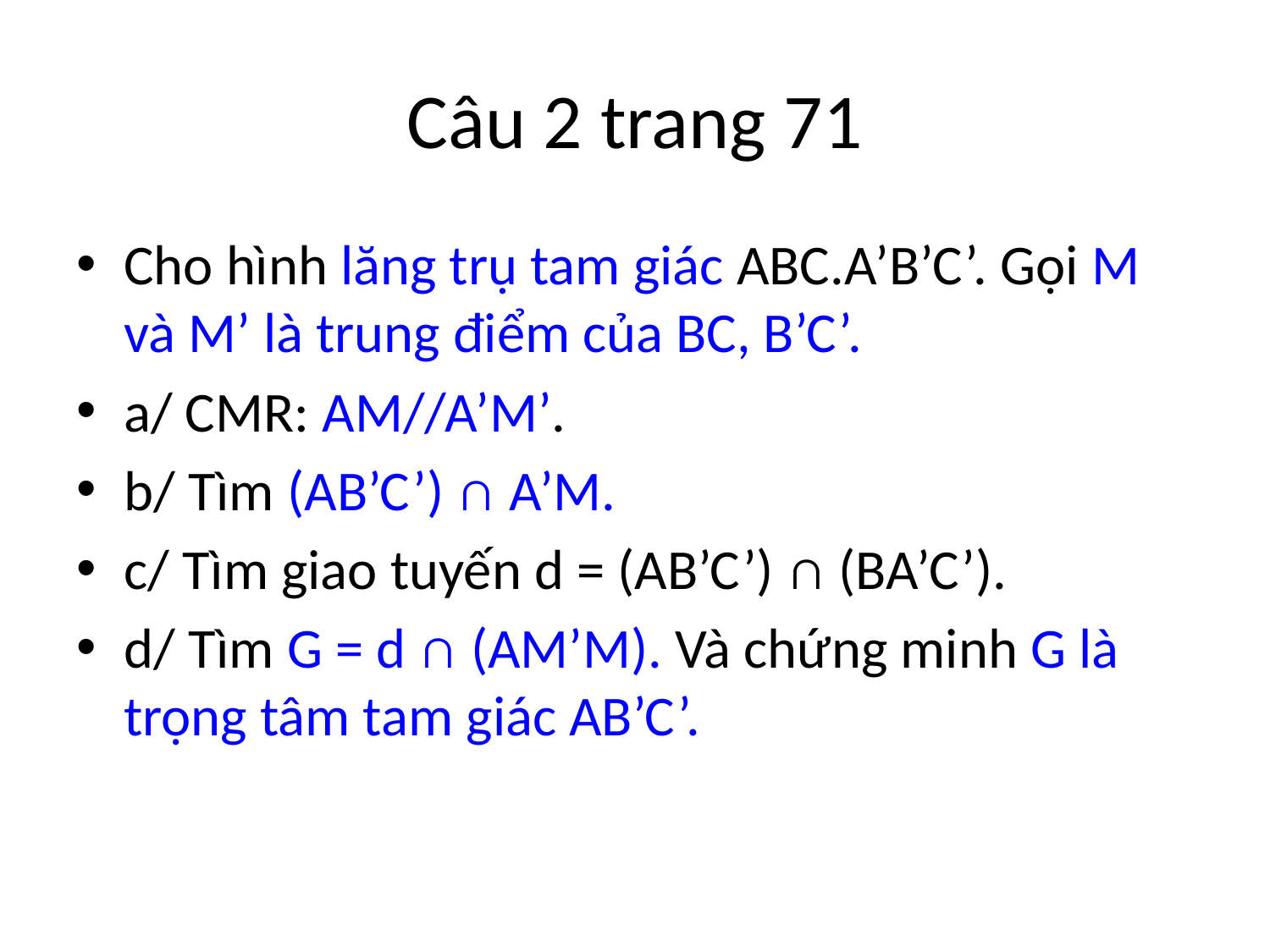

# Câu 2 trang 71
Cho hình lăng trụ tam giác ABC.A’B’C’. Gọi M và M’ là trung điểm của BC, B’C’.
a/ CMR: AM//A’M’.
b/ Tìm (AB’C’) ∩ A’M.
c/ Tìm giao tuyến d = (AB’C’) ∩ (BA’C’).
d/ Tìm G = d ∩ (AM’M). Và chứng minh G là trọng tâm tam giác AB’C’.